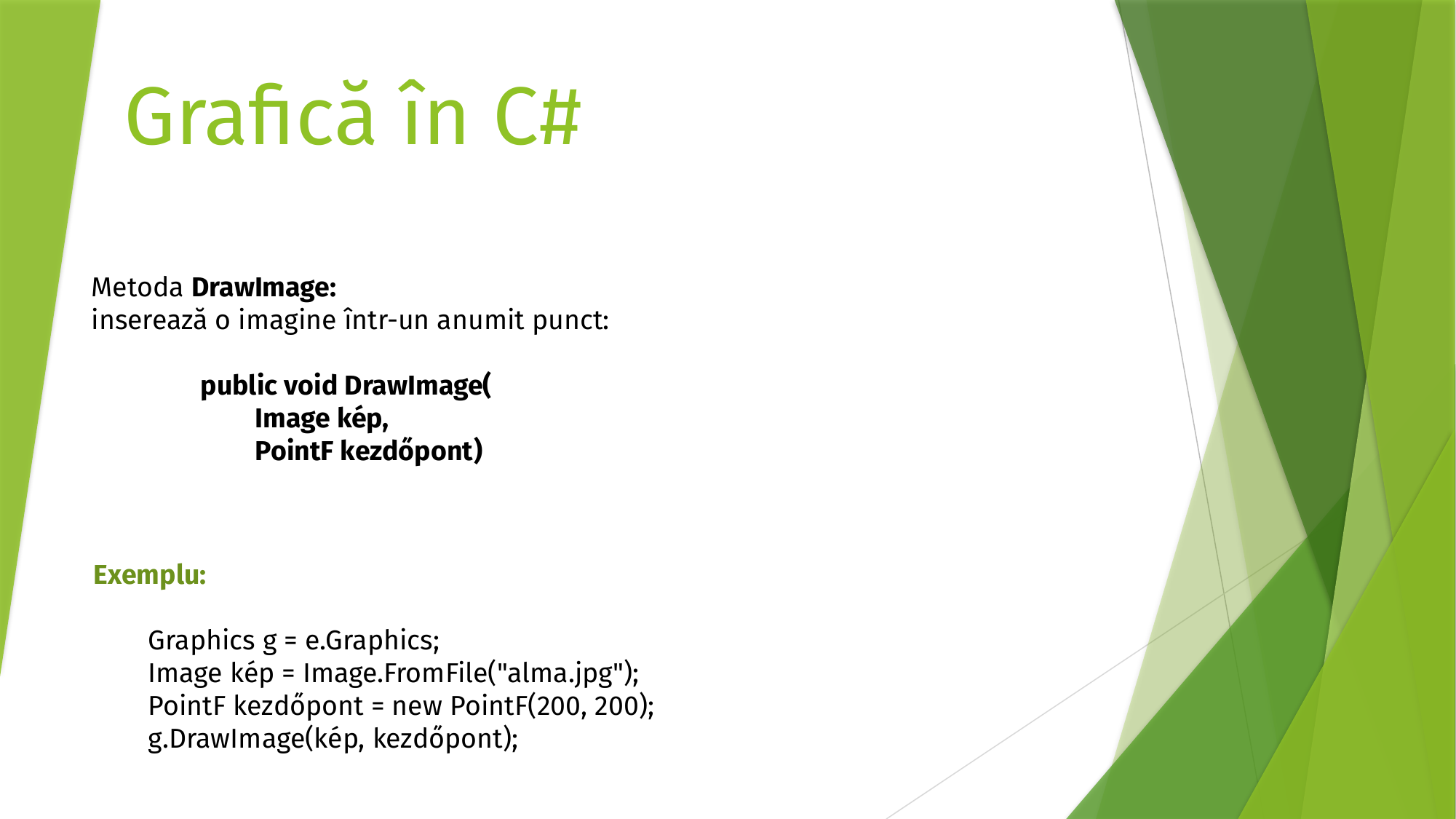

# Grafică în C#
Metoda DrawImage:
inserează o imagine într-un anumit punct:

public void DrawImage(
Image kép,
PointF kezdőpont)

Exemplu:

Graphics g = e.Graphics;
Image kép = Image.FromFile("alma.jpg");
PointF kezdőpont = new PointF(200, 200);
g.DrawImage(kép, kezdőpont);